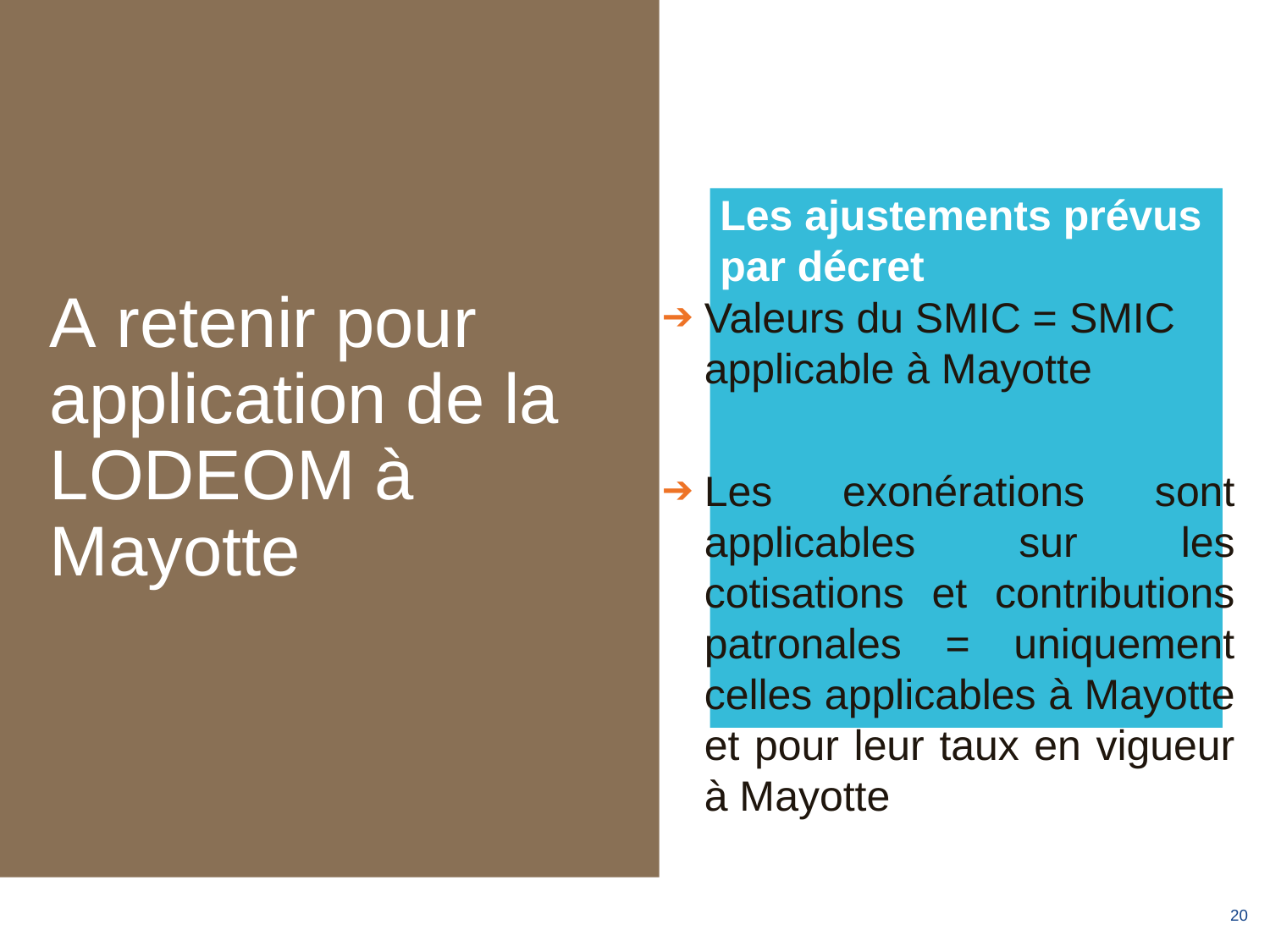

# A retenir pour application de la LODEOM à Mayotte
Les ajustements prévus par décret
Valeurs du SMIC = SMIC applicable à Mayotte

Les exonérations sont applicables sur les cotisations et contributions patronales = uniquement celles applicables à Mayotte et pour leur taux en vigueur à Mayotte
20